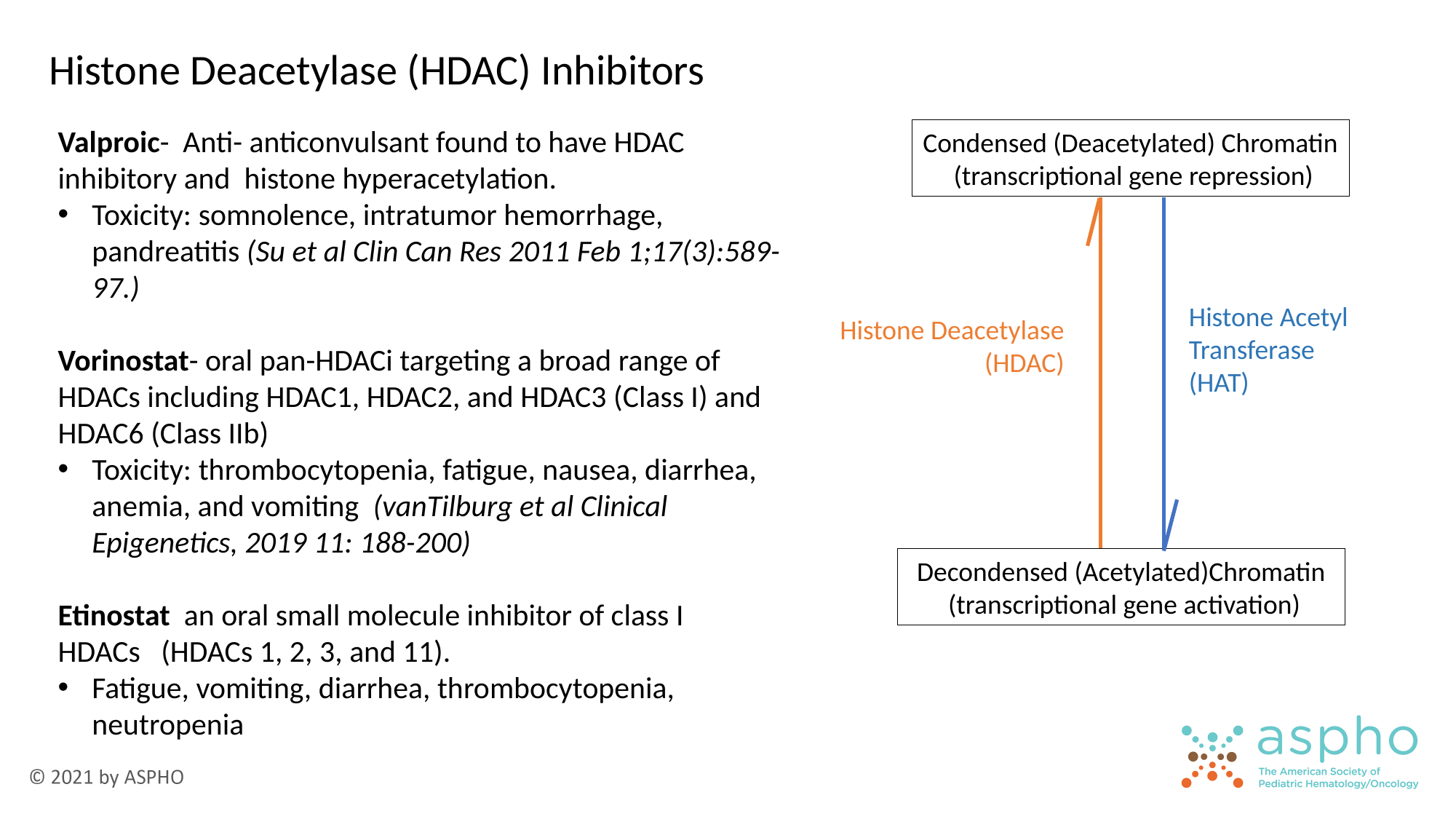

Histone Deacetylase (HDAC) Inhibitors
Valproic-  Anti- anticonvulsant found to have HDAC inhibitory and  histone hyperacetylation.
Toxicity: somnolence, intratumor hemorrhage, pandreatitis (Su et al Clin Can Res 2011 Feb 1;17(3):589-97.)

Vorinostat- oral pan-HDACi targeting a broad range of HDACs including HDAC1, HDAC2, and HDAC3 (Class I) and HDAC6 (Class IIb)
Toxicity: thrombocytopenia, fatigue, nausea, diarrhea, anemia, and vomiting  (vanTilburg et al Clinical Epigenetics, 2019 11: 188-200)

Etinostat  an oral small molecule inhibitor of class I HDACs   (HDACs 1, 2, 3, and 11).
Fatigue, vomiting, diarrhea, thrombocytopenia, neutropenia

Condensed (Deacetylated) Chromatin
 (transcriptional gene repression)
Histone Acetyl Transferase (HAT)
Histone Deacetylase
(HDAC)
Decondensed (Acetylated)Chromatin
 (transcriptional gene activation)